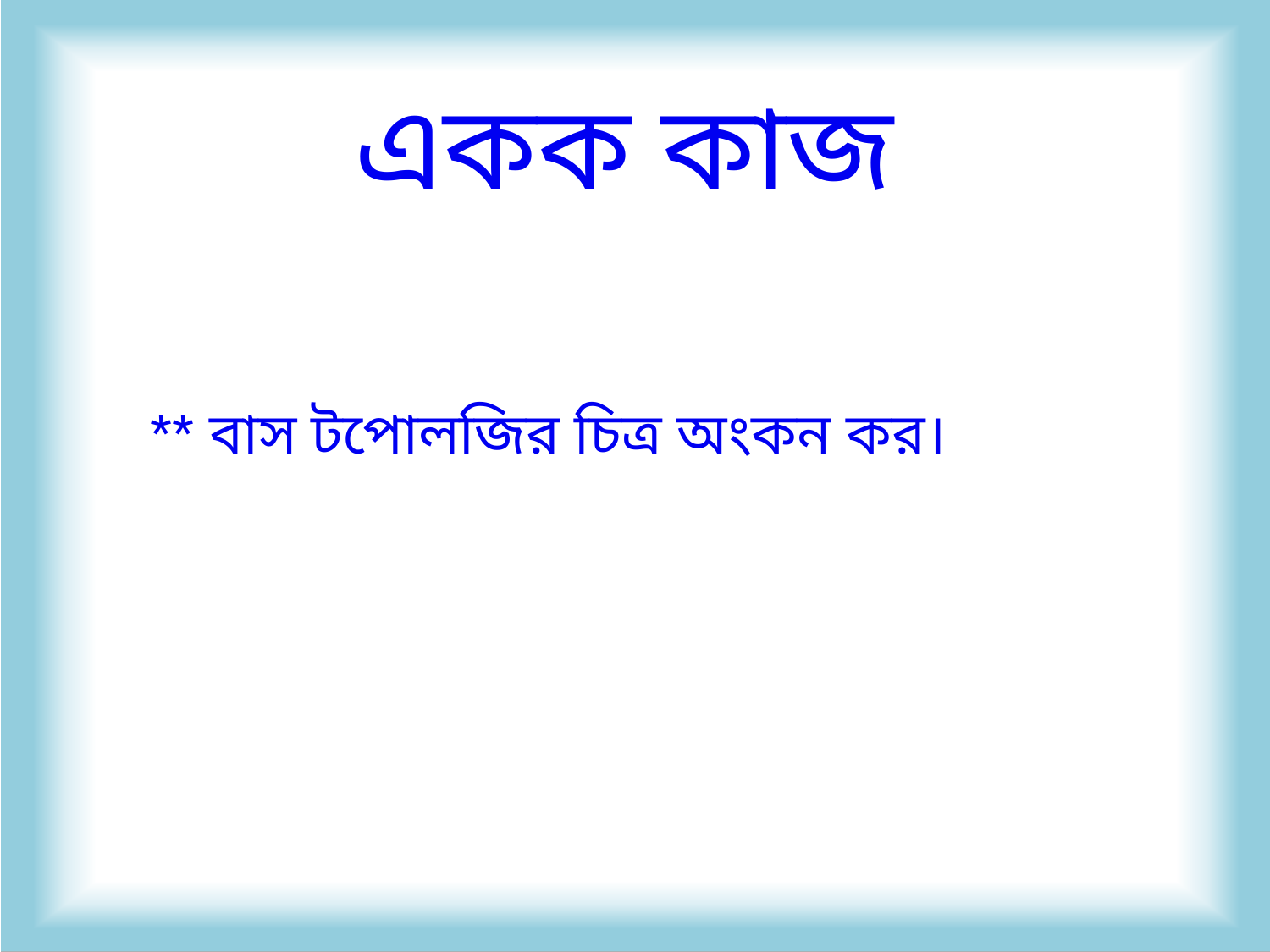

# একক কাজ
** বাস টপোলজির চিত্র অংকন কর।